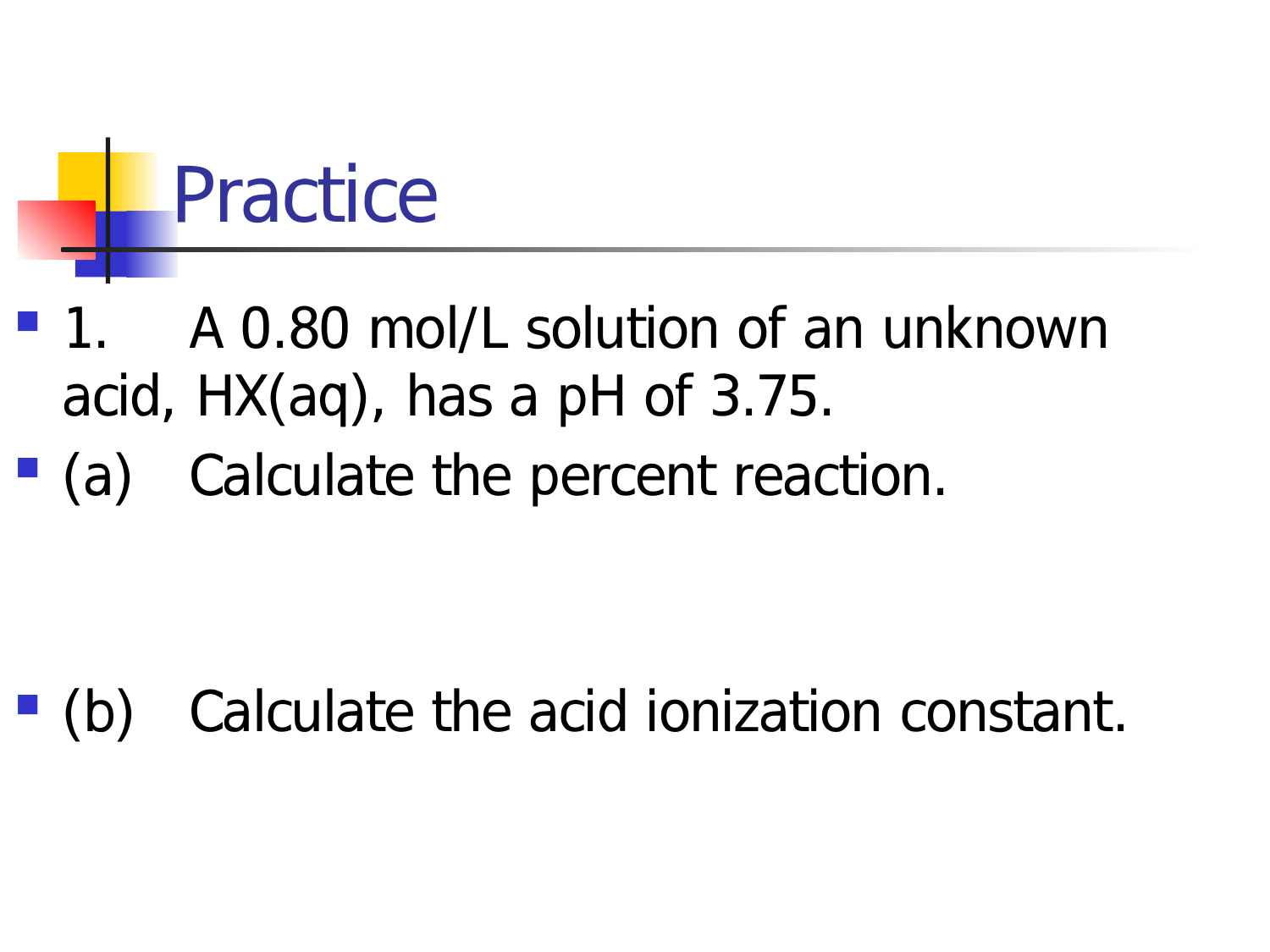

# Practice
1.	A 0.80 mol/L solution of an unknown acid, HX(aq), has a pH of 3.75.
(a)	Calculate the percent reaction.

(b)	Calculate the acid ionization constant.